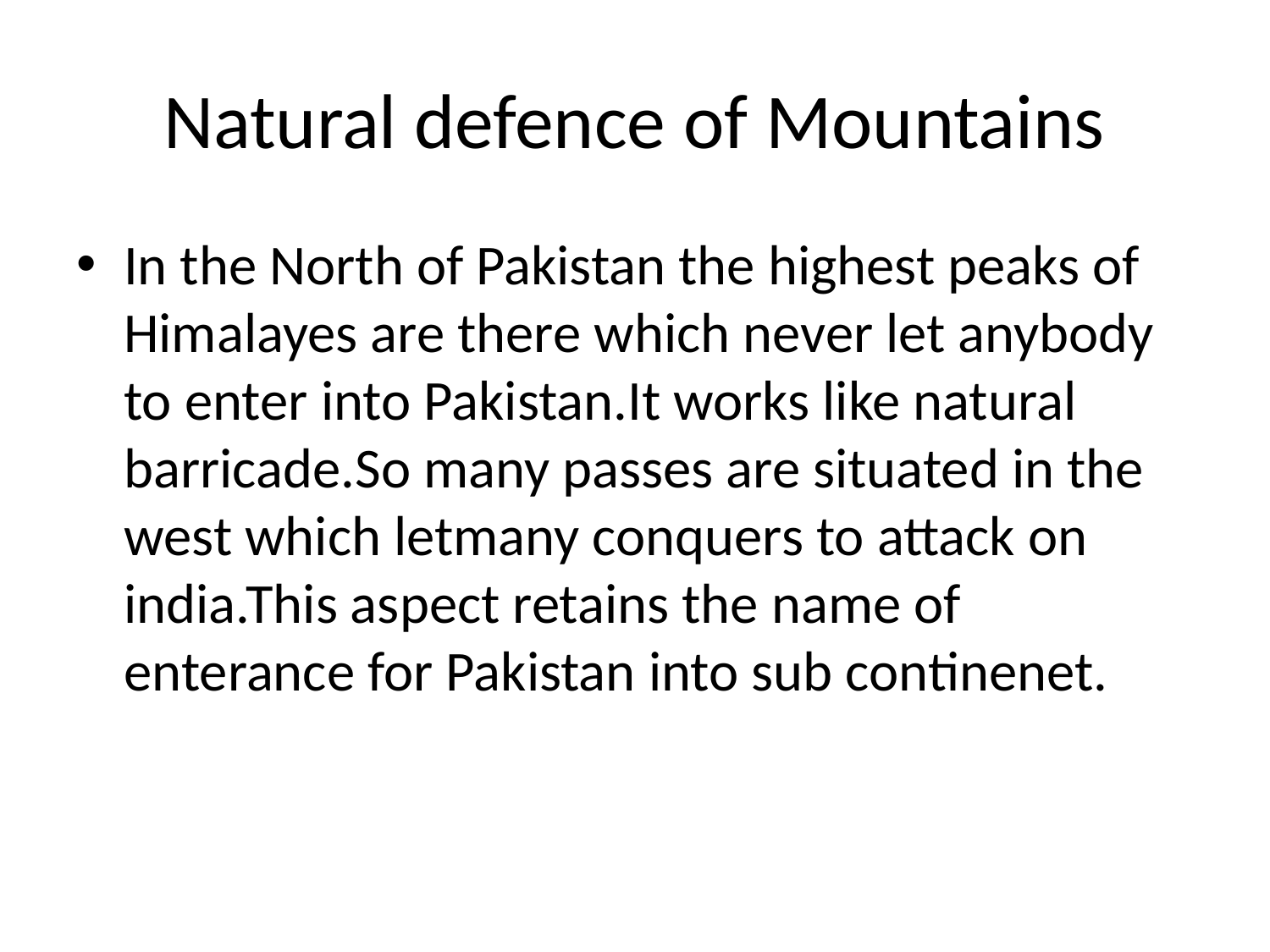

# Natural defence of Mountains
In the North of Pakistan the highest peaks of Himalayes are there which never let anybody to enter into Pakistan.It works like natural barricade.So many passes are situated in the west which letmany conquers to attack on india.This aspect retains the name of enterance for Pakistan into sub continenet.